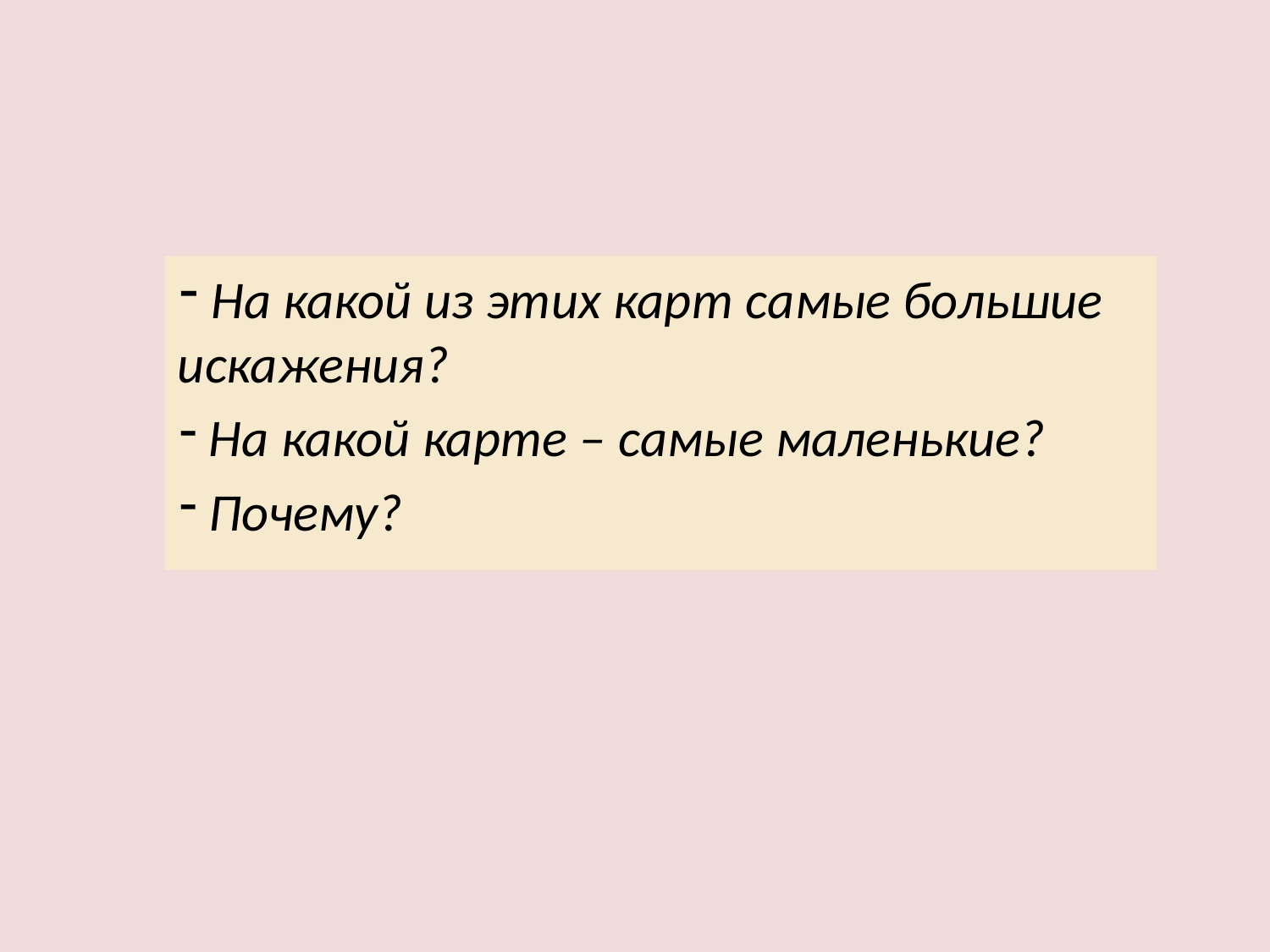

На какой из этих карт самые большие искажения?
 На какой карте – самые маленькие?
 Почему?